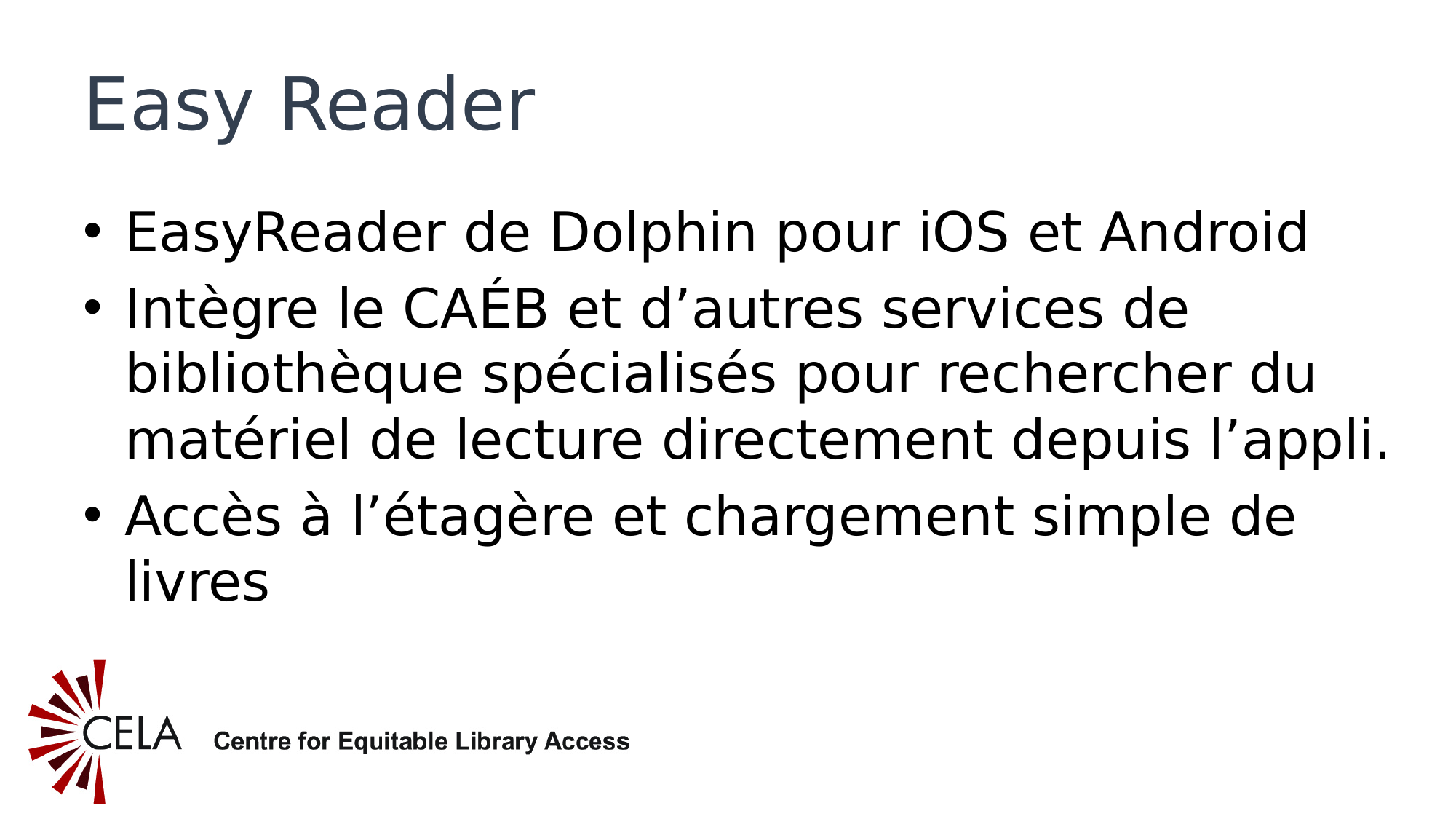

# Easy Reader
EasyReader de Dolphin pour iOS et Android
Intègre le CAÉB et d’autres services de bibliothèque spécialisés pour rechercher du matériel de lecture directement depuis l’appli.
Accès à l’étagère et chargement simple de livres